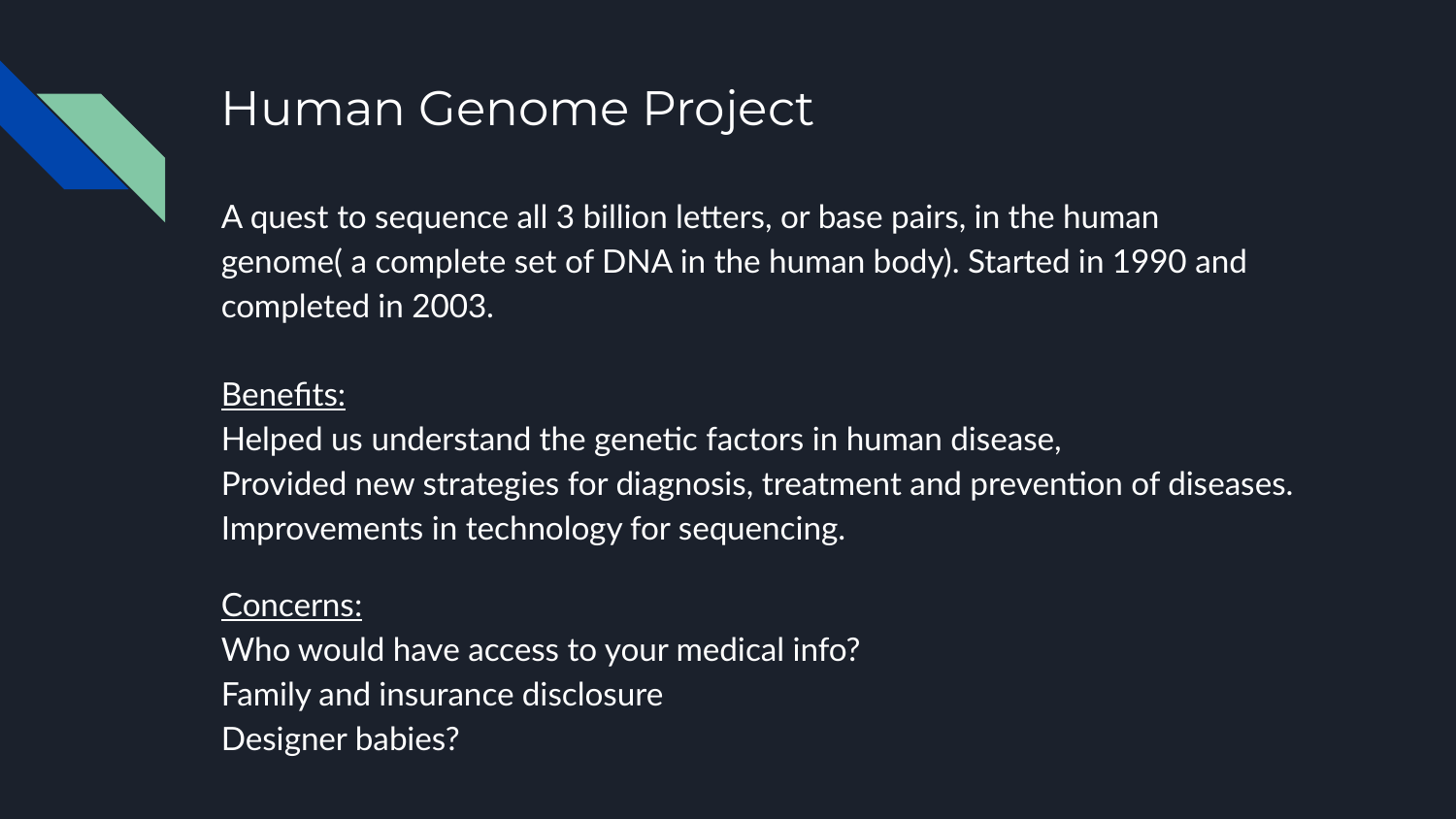

# Human Genome Project
A quest to sequence all 3 billion letters, or base pairs, in the human genome( a complete set of DNA in the human body). Started in 1990 and completed in 2003.
Benefits:
Helped us understand the genetic factors in human disease,
Provided new strategies for diagnosis, treatment and prevention of diseases.
Improvements in technology for sequencing.
Concerns:
Who would have access to your medical info?
Family and insurance disclosure
Designer babies?